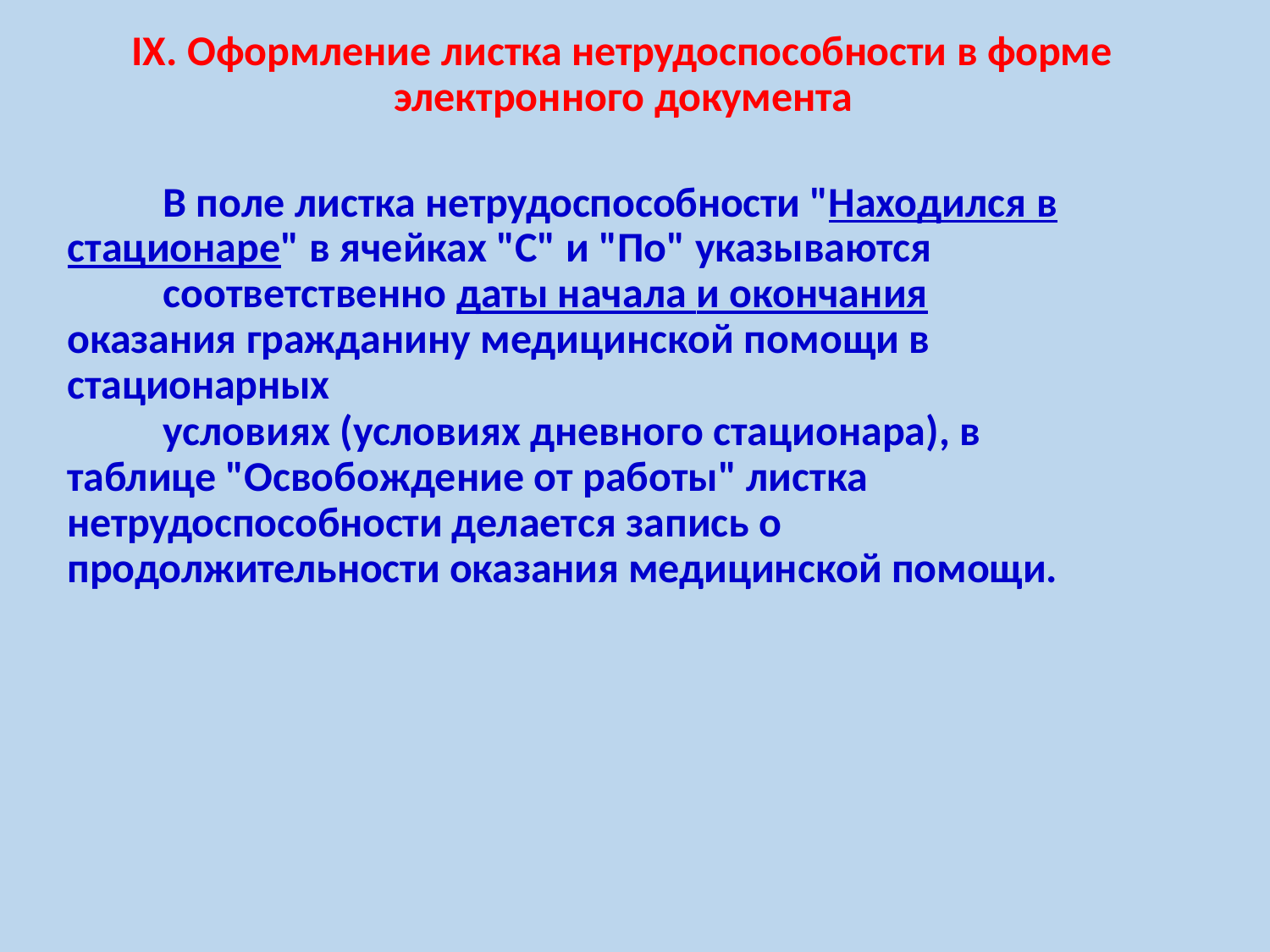

IX. Оформление листка нетрудоспособности в форме электронного документа

В поле листка нетрудоспособности "Находился в стационаре" в ячейках "С" и "По" указываются
соответственно даты начала и окончания оказания гражданину медицинской помощи в стационарных
условиях (условиях дневного стационара), в таблице "Освобождение от работы" листка нетрудоспособности делается запись о продолжительности оказания медицинской помощи.